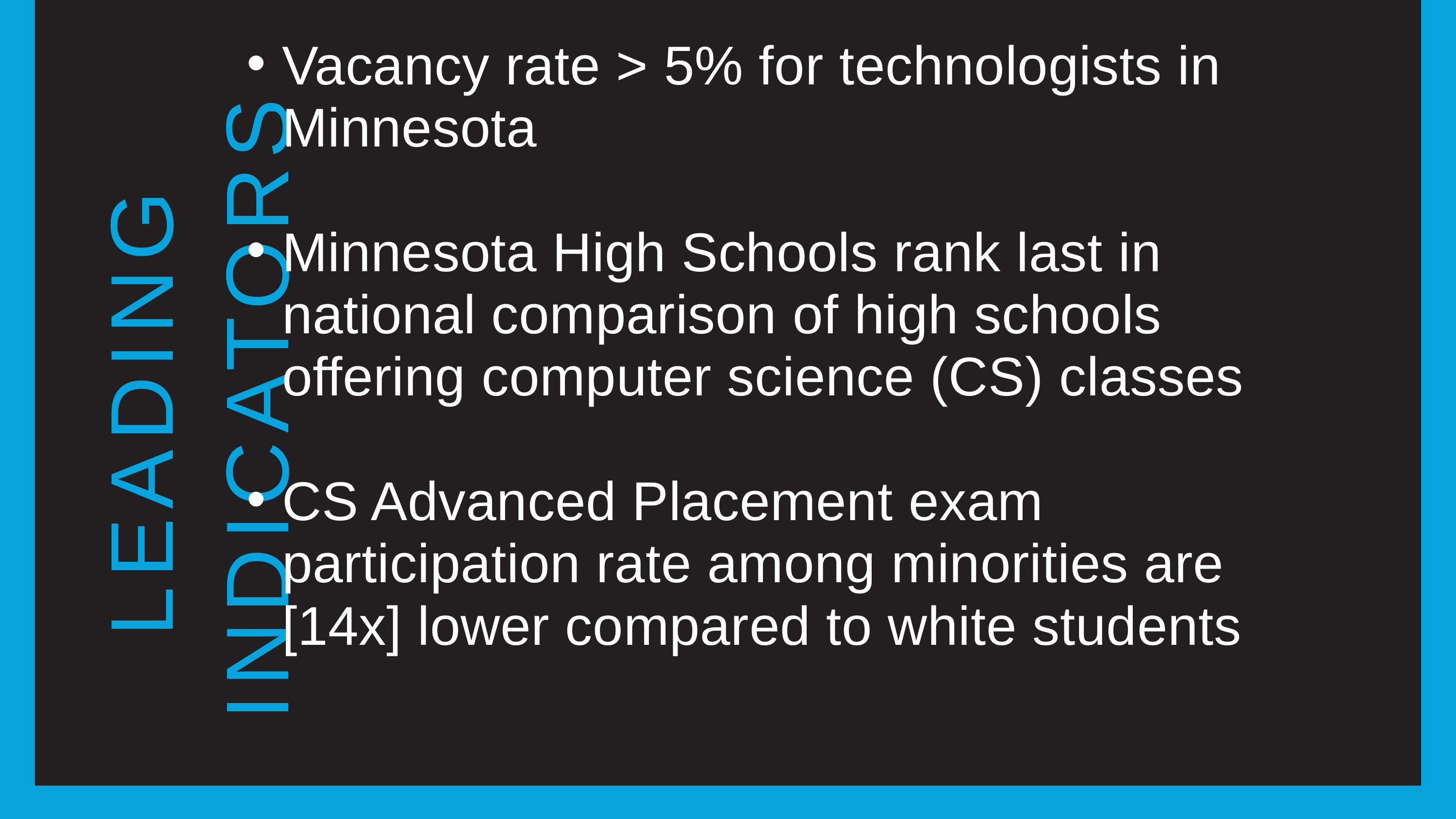

Vacancy rate > 5% for technologists in Minnesota

Minnesota High Schools rank last in national comparison of high schools offering computer science (CS) classes

CS Advanced Placement exam participation rate among minorities are [14x] lower compared to white students

LEADING INDICATORS